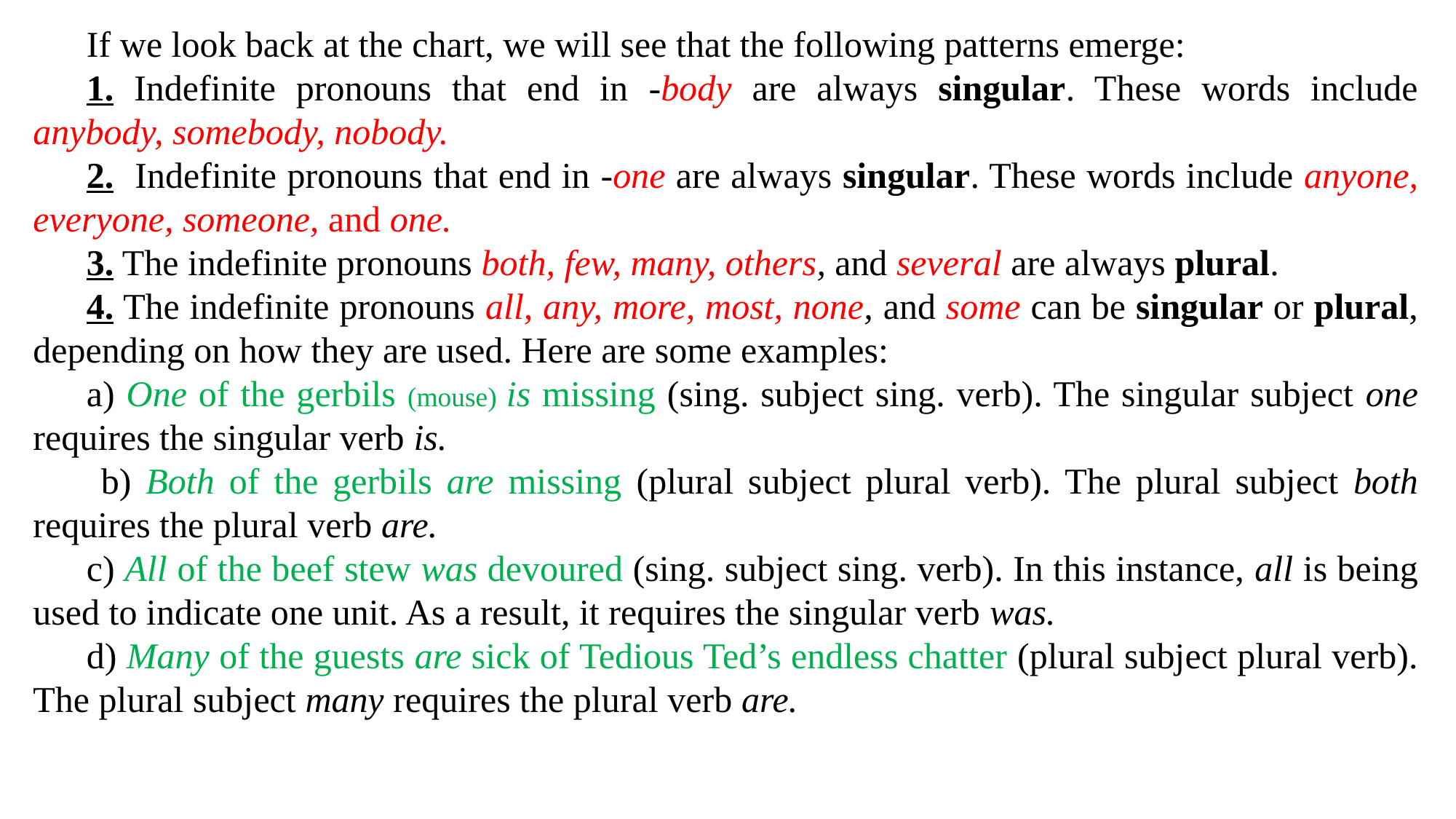

If we look back at the chart, we will see that the following patterns emerge:
1. Indefinite pronouns that end in -body are always singular. These words include anybody, somebody, nobody.
2.  Indefinite pronouns that end in -one are always singular. These words include anyone, everyone, someone, and one.
3. The indefinite pronouns both, few, many, others, and several are always plural.
4. The indefinite pronouns all, any, more, most, none, and some can be singular or plural, depending on how they are used. Here are some examples:
a) One of the gerbils (mouse) is missing (sing. subject sing. verb). The singular subject one requires the singular verb is.
 b) Both of the gerbils are missing (plural subject plural verb). The plural subject both requires the plural verb are.
c) All of the beef stew was devoured (sing. subject sing. verb). In this instance, all is being used to indicate one unit. As a result, it requires the singular verb was.
d) Many of the guests are sick of Tedious Ted’s endless chatter (plural subject plural verb). The plural subject many requires the plural verb are.